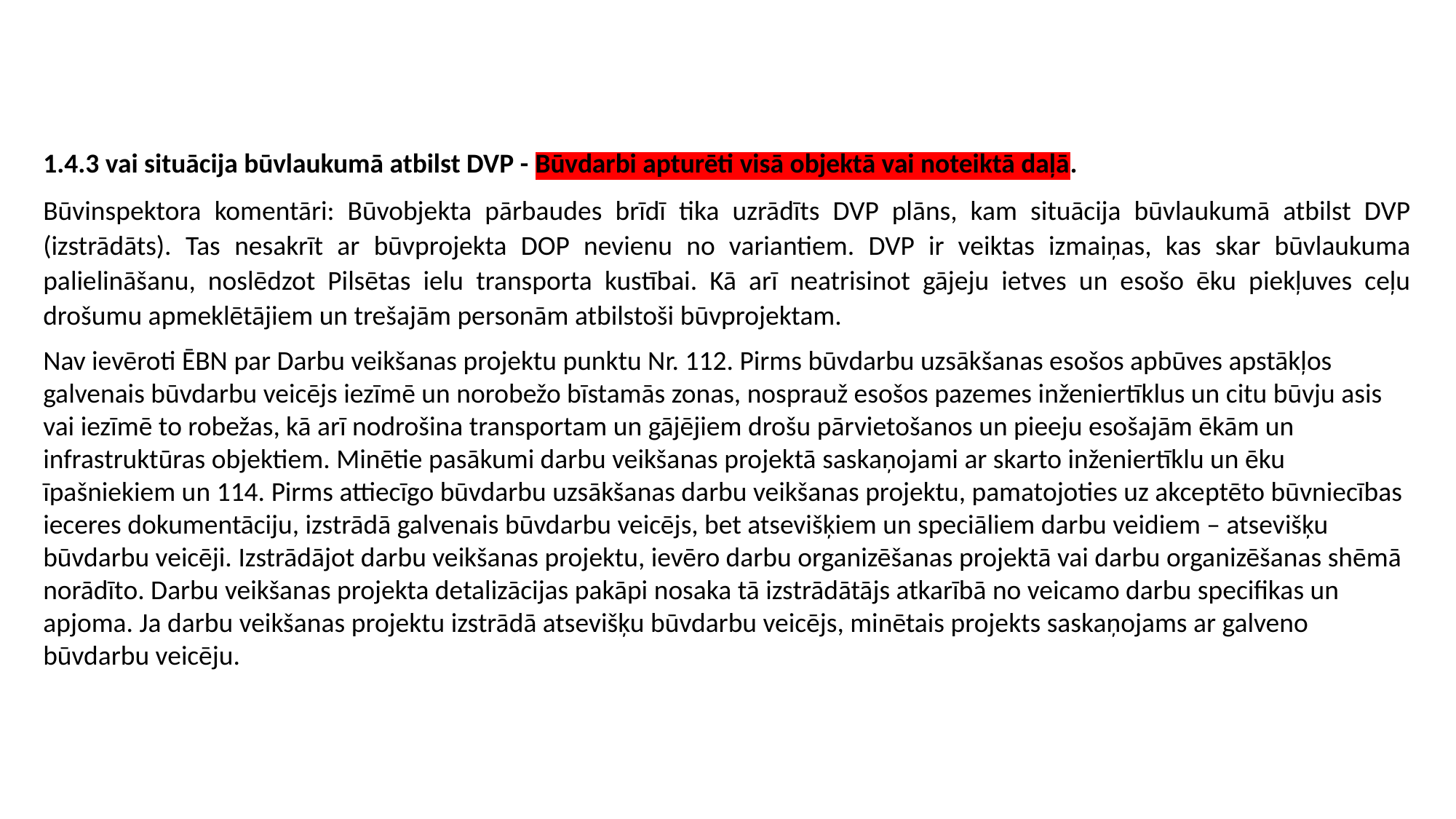

1.4.3 vai situācija būvlaukumā atbilst DVP - Būvdarbi apturēti visā objektā vai noteiktā daļā.
Būvinspektora komentāri: Būvobjekta pārbaudes brīdī tika uzrādīts DVP plāns, kam situācija būvlaukumā atbilst DVP (izstrādāts). Tas nesakrīt ar būvprojekta DOP nevienu no variantiem. DVP ir veiktas izmaiņas, kas skar būvlaukuma palielināšanu, noslēdzot Pilsētas ielu transporta kustībai. Kā arī neatrisinot gājeju ietves un esošo ēku piekļuves ceļu drošumu apmeklētājiem un trešajām personām atbilstoši būvprojektam.
Nav ievēroti ĒBN par Darbu veikšanas projektu punktu Nr. 112. Pirms būvdarbu uzsākšanas esošos apbūves apstākļos galvenais būvdarbu veicējs iezīmē un norobežo bīstamās zonas, nosprauž esošos pazemes inženiertīklus un citu būvju asis vai iezīmē to robežas, kā arī nodrošina transportam un gājējiem drošu pārvietošanos un pieeju esošajām ēkām un infrastruktūras objektiem. Minētie pasākumi darbu veikšanas projektā saskaņojami ar skarto inženiertīklu un ēku īpašniekiem un 114. Pirms attiecīgo būvdarbu uzsākšanas darbu veikšanas projektu, pamatojoties uz akceptēto būvniecības ieceres dokumentāciju, izstrādā galvenais būvdarbu veicējs, bet atsevišķiem un speciāliem darbu veidiem – atsevišķu būvdarbu veicēji. Izstrādājot darbu veikšanas projektu, ievēro darbu organizēšanas projektā vai darbu organizēšanas shēmā norādīto. Darbu veikšanas projekta detalizācijas pakāpi nosaka tā izstrādātājs atkarībā no veicamo darbu specifikas un apjoma. Ja darbu veikšanas projektu izstrādā atsevišķu būvdarbu veicējs, minētais projekts saskaņojams ar galveno būvdarbu veicēju.